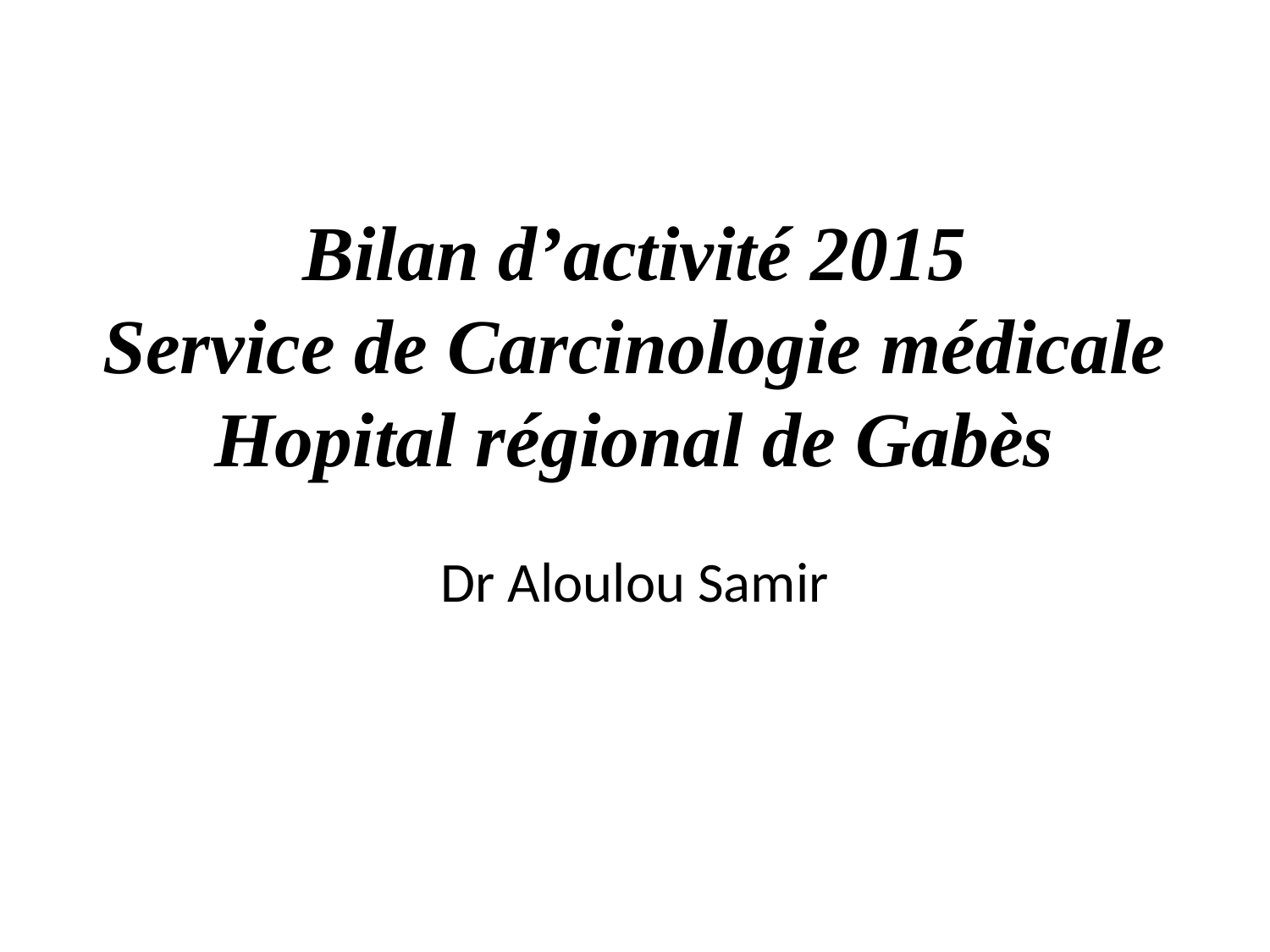

# Bilan d’activité 2015 Service de Carcinologie médicale Hopital régional de Gabès
Dr Aloulou Samir